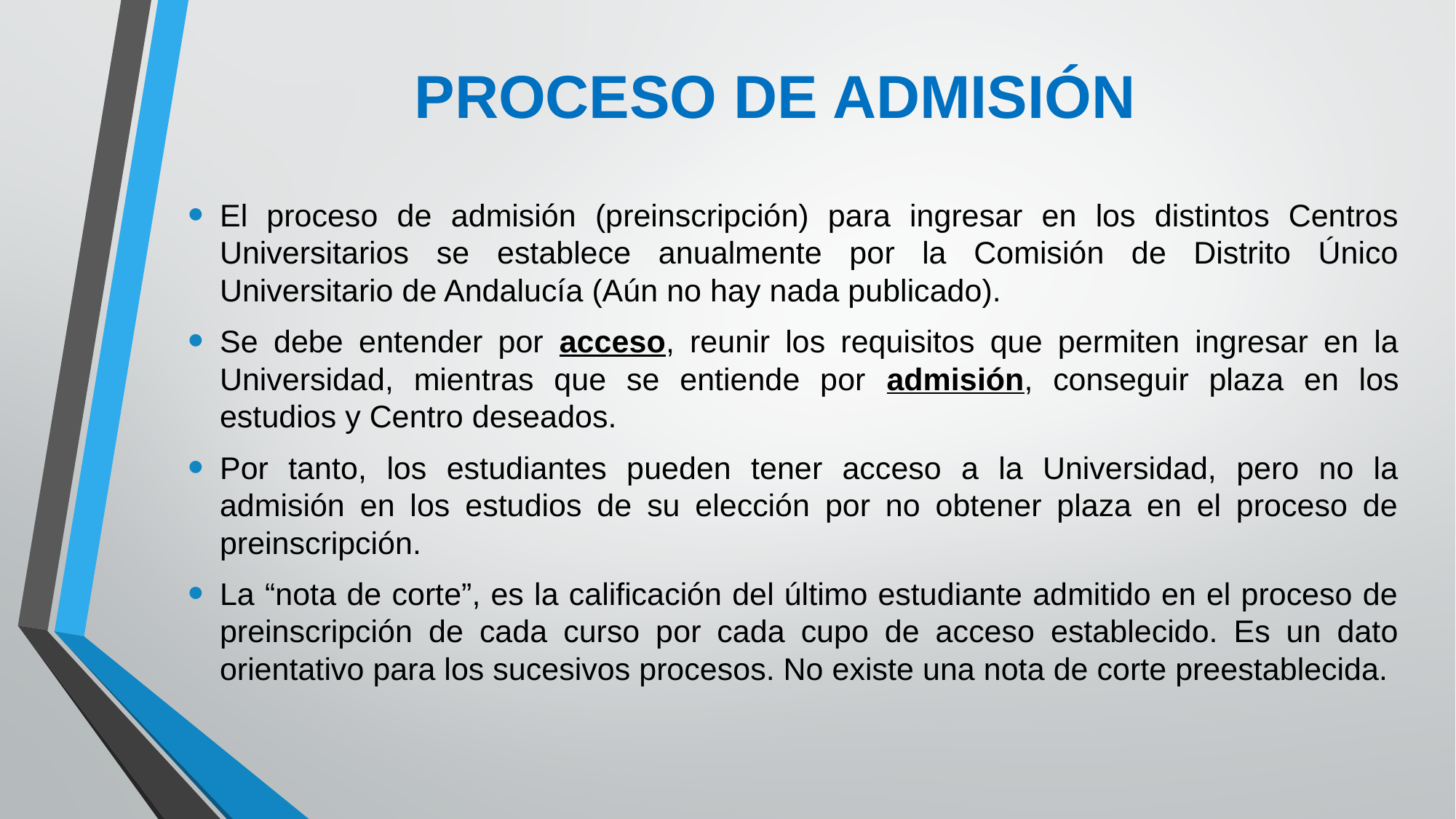

# PROCESO DE ADMISIÓN
El proceso de admisión (preinscripción) para ingresar en los distintos Centros Universitarios se establece anualmente por la Comisión de Distrito Único Universitario de Andalucía (Aún no hay nada publicado).
Se debe entender por acceso, reunir los requisitos que permiten ingresar en la Universidad, mientras que se entiende por admisión, conseguir plaza en los estudios y Centro deseados.
Por tanto, los estudiantes pueden tener acceso a la Universidad, pero no la admisión en los estudios de su elección por no obtener plaza en el proceso de preinscripción.
La “nota de corte”, es la calificación del último estudiante admitido en el proceso de preinscripción de cada curso por cada cupo de acceso establecido. Es un dato orientativo para los sucesivos procesos. No existe una nota de corte preestablecida.